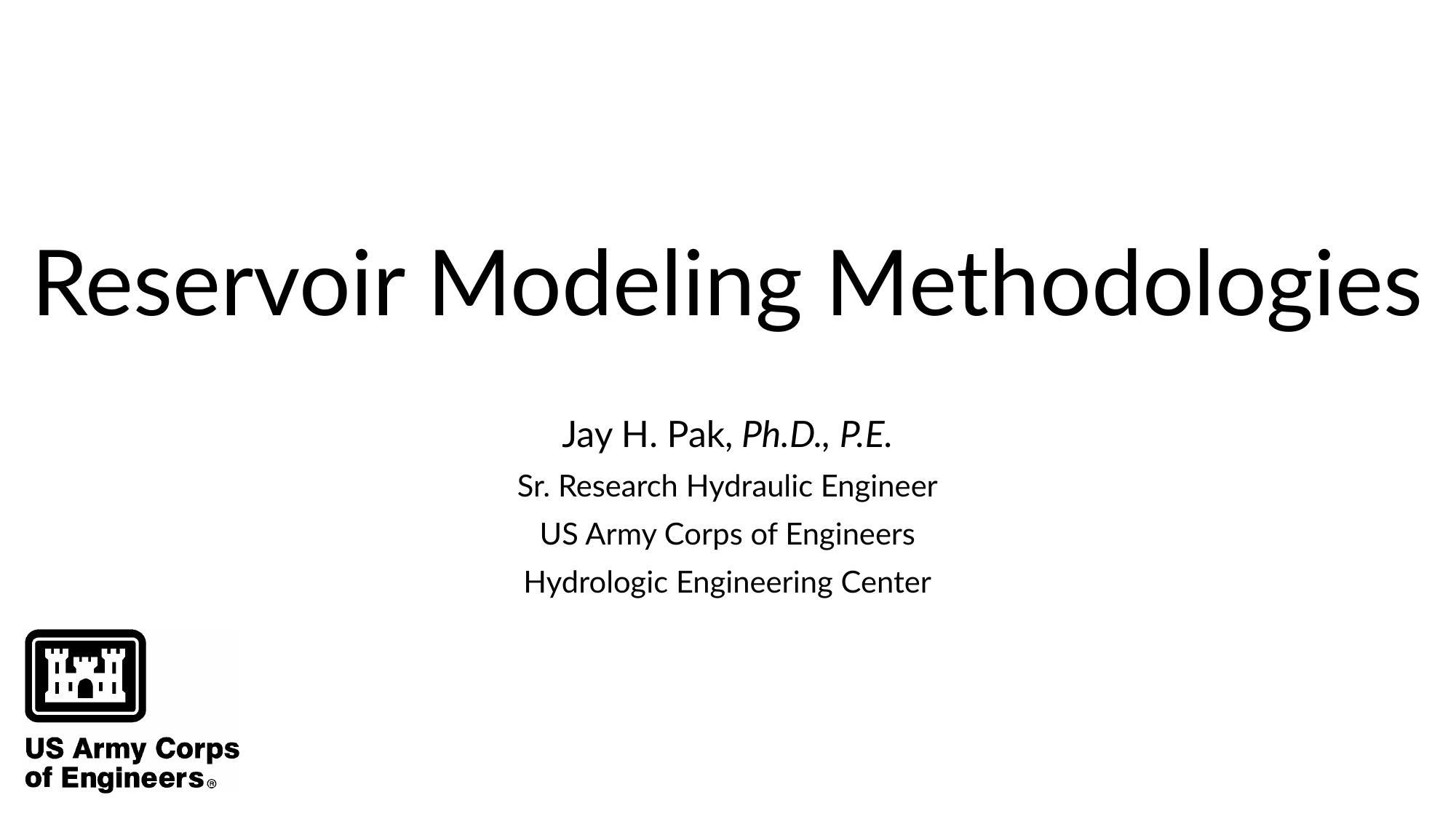

# Reservoir Modeling Methodologies

Jay H. Pak, Ph.D., P.E.
Sr. Research Hydraulic Engineer
US Army Corps of Engineers
Hydrologic Engineering Center